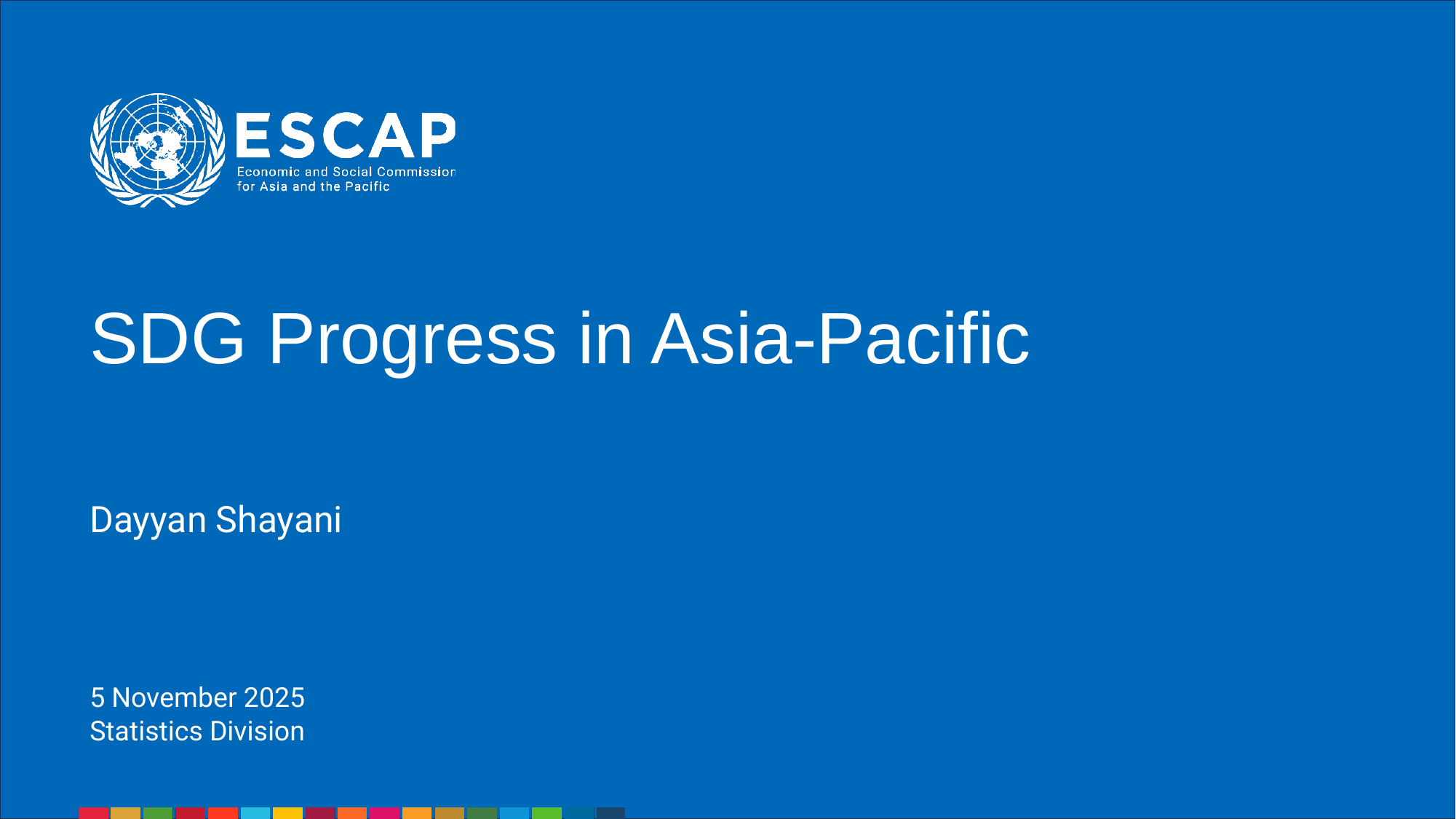

SDG Progress in Asia-Pacific
Dayyan Shayani
5 November 2025
Statistics Division